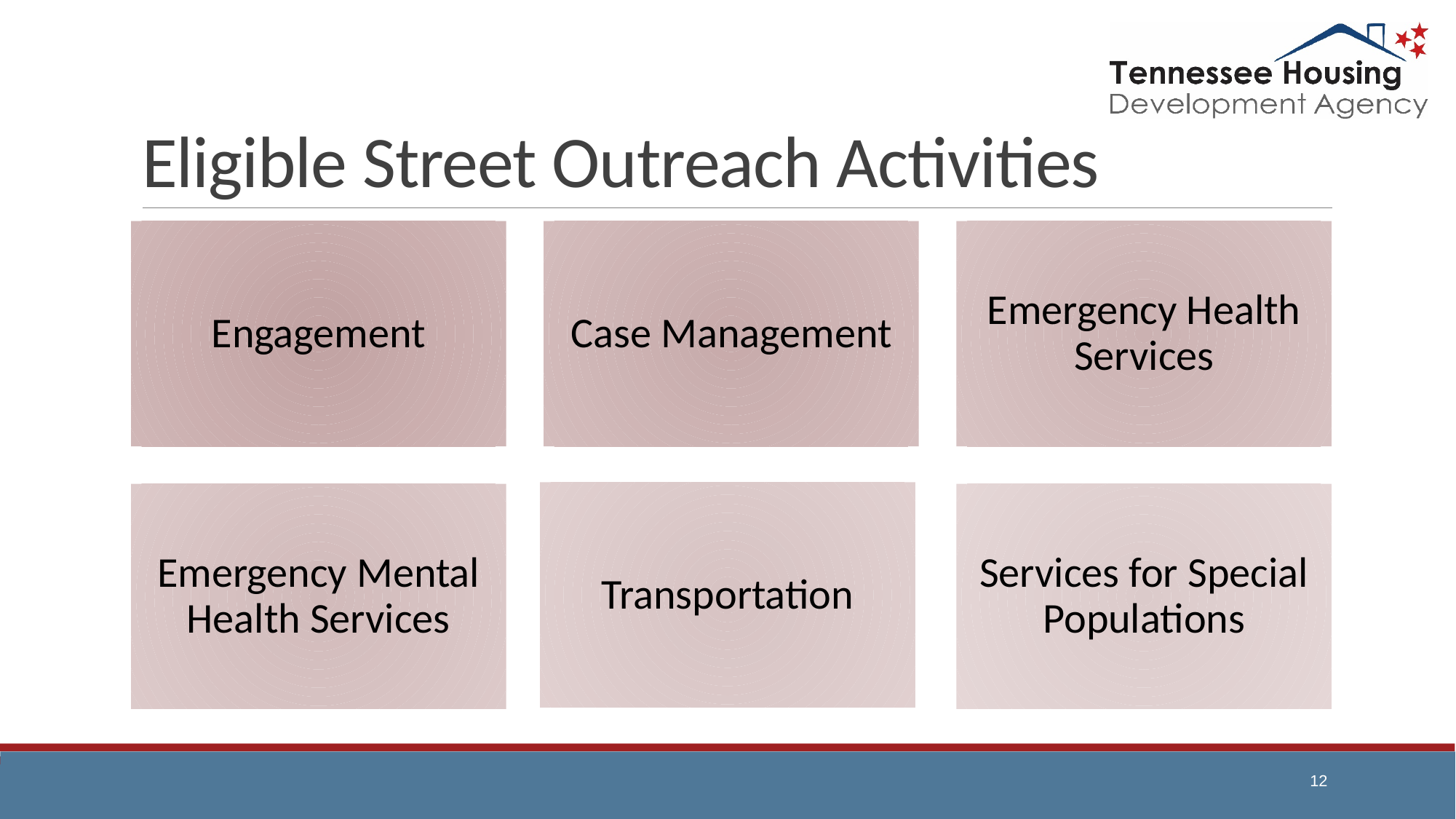

# Eligible Street Outreach Activities
Engagement
Case Management
Emergency Health Services
Emergency Mental Health Services
Transportation
Services for Special Populations